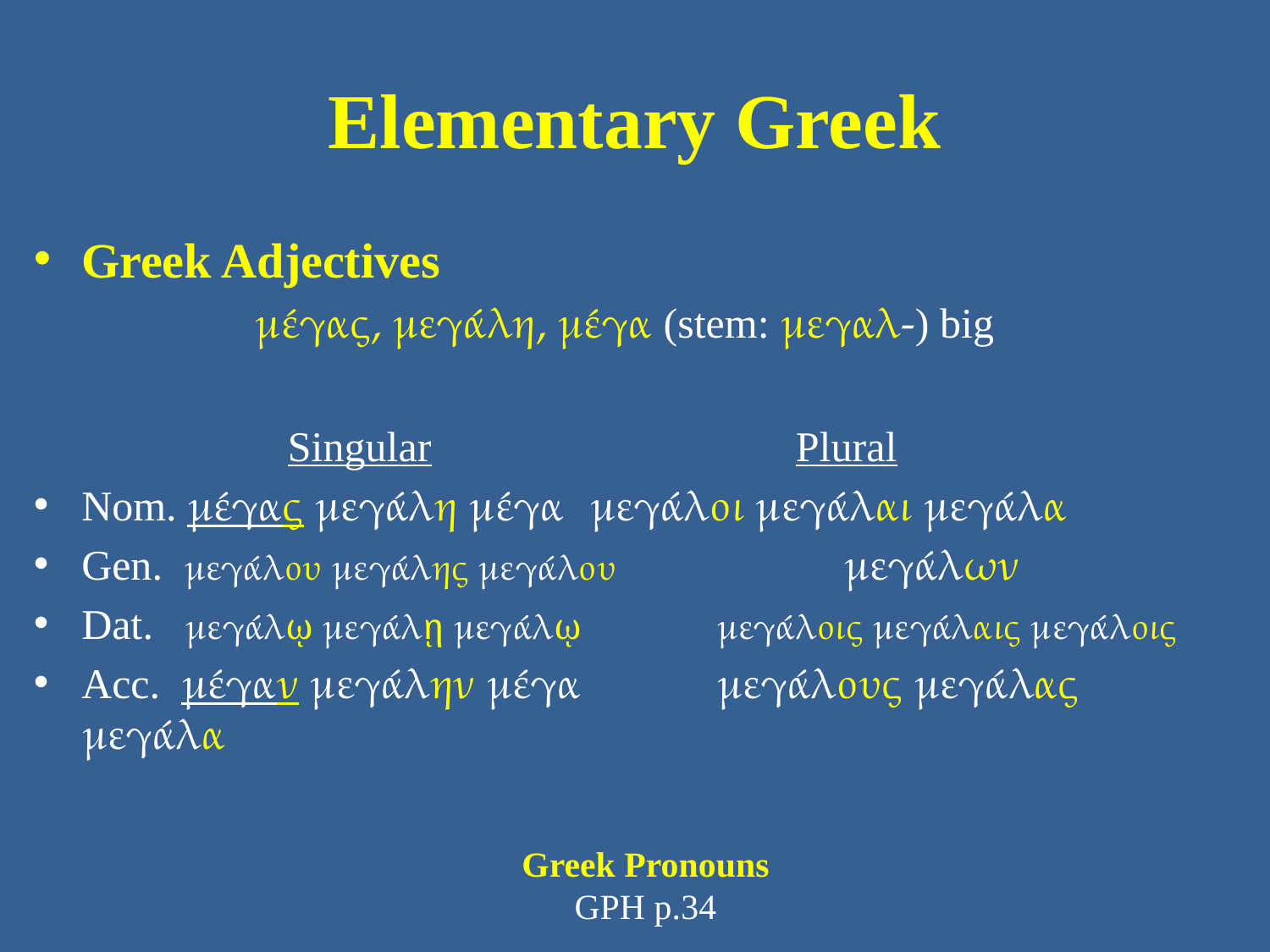

# Elementary Greek
Greek Adjectives
μέγας, μεγάλη, μέγα (stem: μεγαλ-) big

		Singular 			Plural
Nom. μέγας μεγάλη μέγα 	μεγάλοι μεγάλαι μεγάλα
Gen.  μεγάλου μεγάλης μεγάλου 		μεγάλων
Dat.   μεγάλῳ μεγάλῃ μεγάλῳ 	μεγάλοις μεγάλαις μεγάλοις
Acc.  μέγαν μεγάλην μέγα 	μεγάλους μεγάλας μεγάλα

Greek Pronouns
GPH p.34